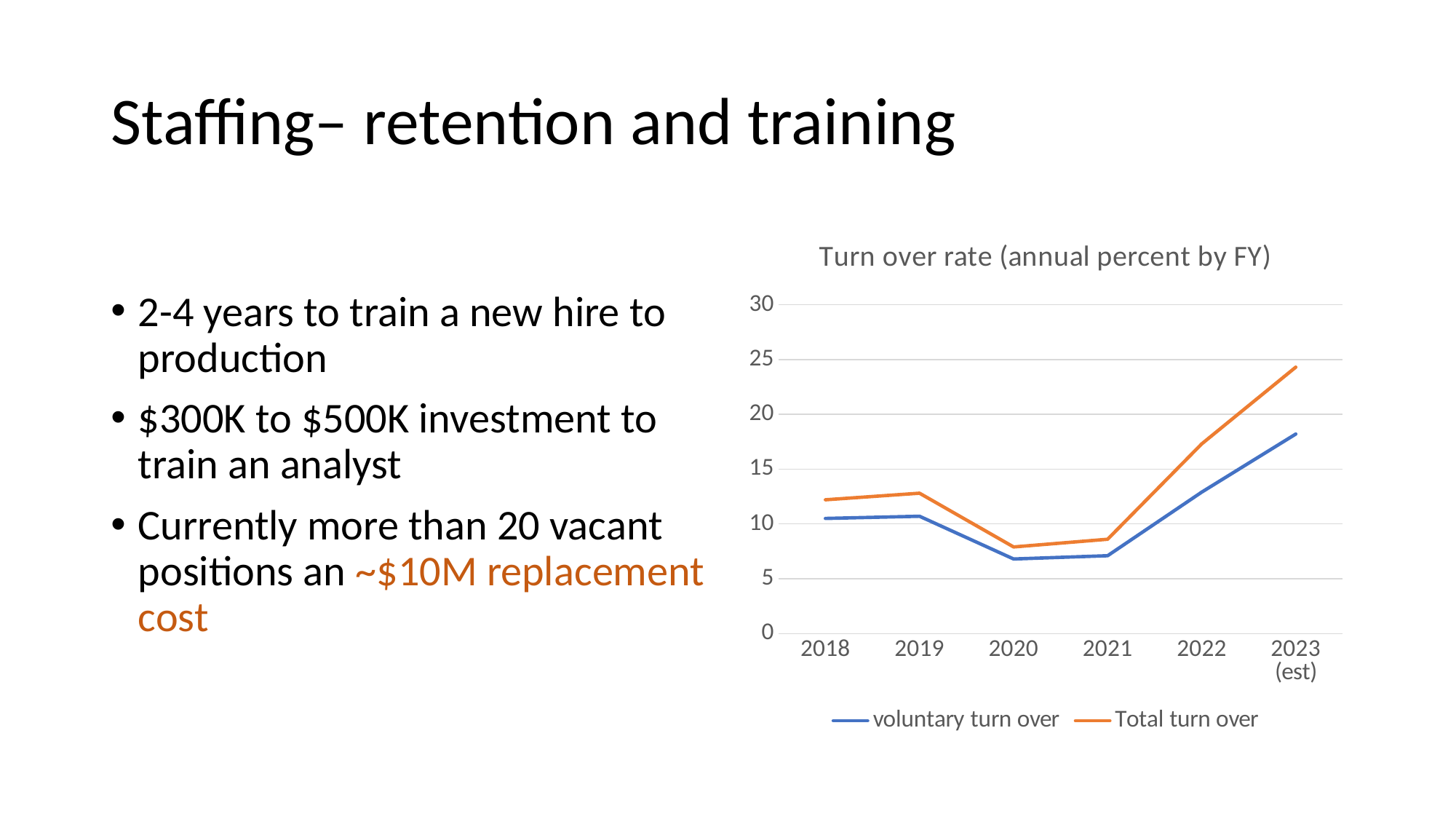

# Staffing– retention and training

2-4 years to train a new hire to production
$300K to $500K investment to train an analyst
Currently more than 20 vacant positions an ~$10M replacement cost

### Chart: Turn over rate (annual percent by FY)

| Category | voluntary turn over | Total turn over |
|---|---|---|
| 2018 | 10.5 | 12.2 |
| 2019 | 10.7 | 12.8 |
| 2020 | 6.8 | 7.9 |
| 2021 | 7.1 | 8.6 |
| 2022 | 12.9 | 17.3 |
| 2023 (est) | 18.2 | 24.3 |